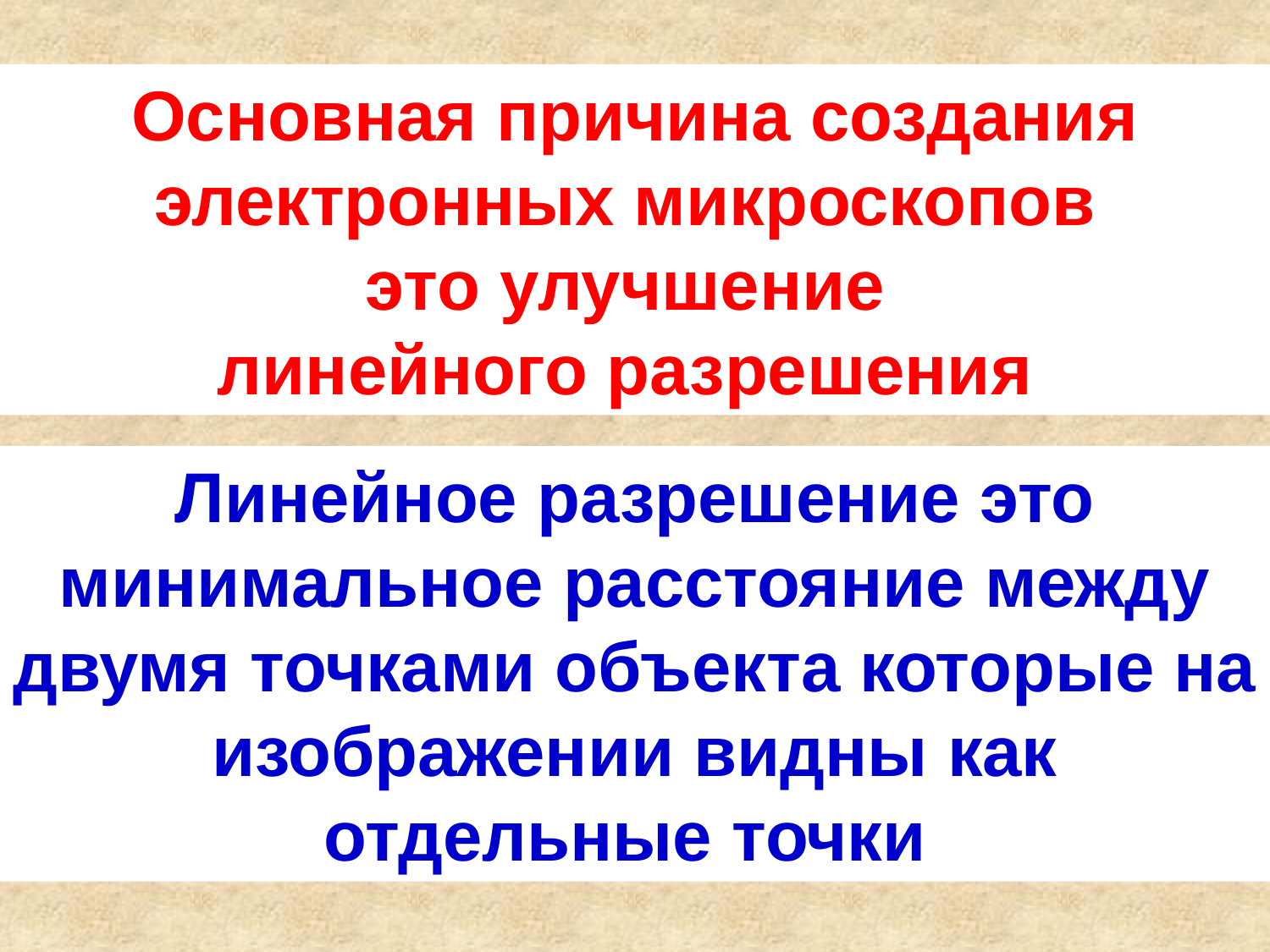

Основная причина создания электронных микроскопов
это улучшение
линейного разрешения
Линейное разрешение это минимальное расстояние между двумя точками объекта которые на изображении видны как отдельные точки